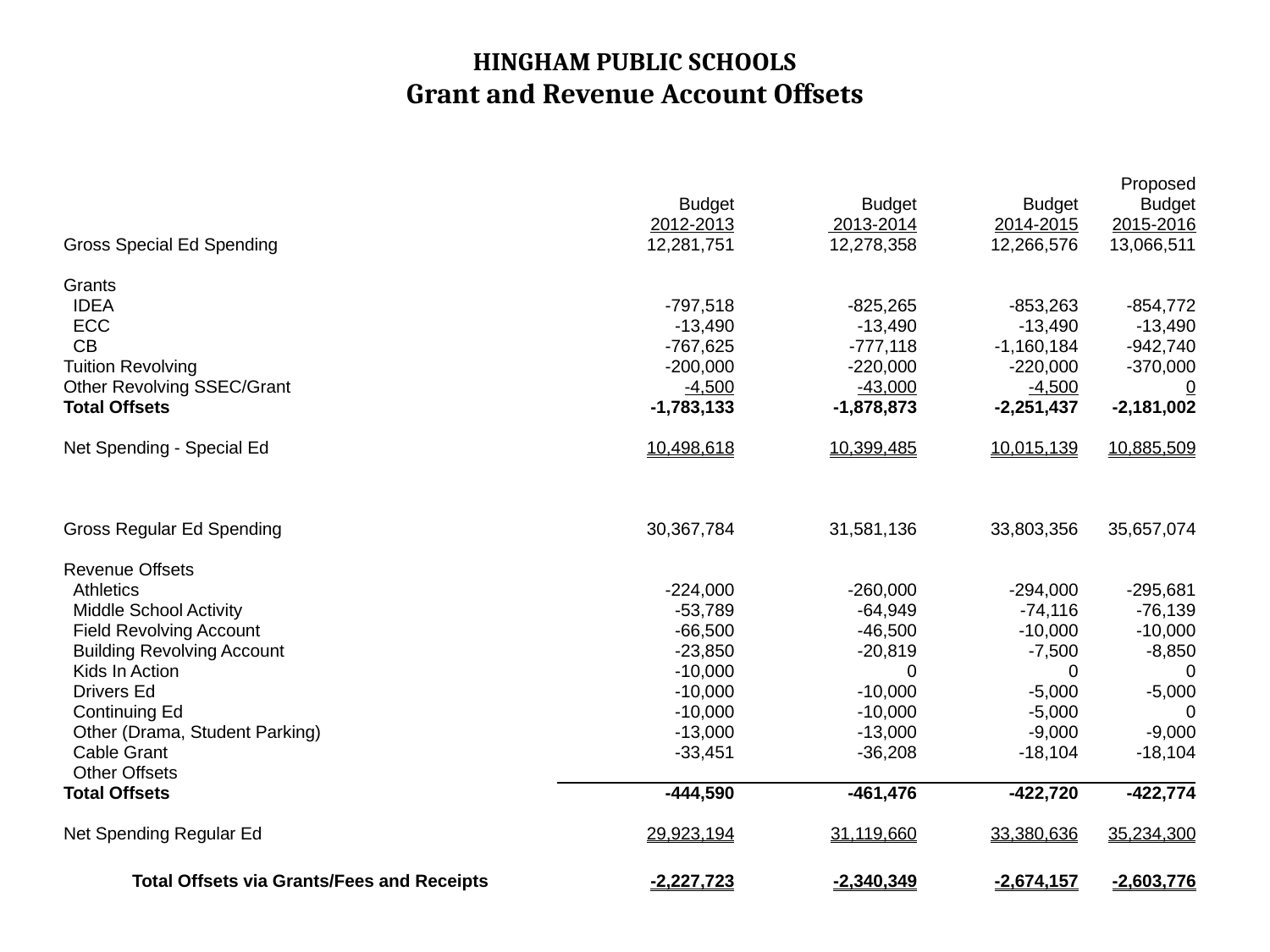

# HINGHAM PUBLIC SCHOOLS Grant and Revenue Account Offsets
|  |  |  |  | Proposed |
| --- | --- | --- | --- | --- |
|  | Budget | Budget | Budget | Budget |
|  | 2012-2013 | 2013-2014 | 2014-2015 | 2015-2016 |
| Gross Special Ed Spending | 12,281,751 | 12,278,358 | 12,266,576 | 13,066,511 |
|  |  |  |  |  |
| Grants |  |  |  |  |
| IDEA | -797,518 | -825,265 | -853,263 | -854,772 |
| ECC | -13,490 | -13,490 | -13,490 | -13,490 |
| CB | -767,625 | -777,118 | -1,160,184 | -942,740 |
| Tuition Revolving | -200,000 | -220,000 | -220,000 | -370,000 |
| Other Revolving SSEC/Grant | -4,500 | -43,000 | -4,500 | 0 |
| Total Offsets | -1,783,133 | -1,878,873 | -2,251,437 | -2,181,002 |
|  |  |  |  |  |
| Net Spending - Special Ed | 10,498,618 | 10,399,485 | 10,015,139 | 10,885,509 |
|  |  |  |  |  |
|  |  |  |  |  |
|  |  |  |  |  |
| Gross Regular Ed Spending | 30,367,784 | 31,581,136 | 33,803,356 | 35,657,074 |
|  |  |  |  |  |
| Revenue Offsets |  |  |  |  |
| Athletics | -224,000 | -260,000 | -294,000 | -295,681 |
| Middle School Activity | -53,789 | -64,949 | -74,116 | -76,139 |
| Field Revolving Account | -66,500 | -46,500 | -10,000 | -10,000 |
| Building Revolving Account | -23,850 | -20,819 | -7,500 | -8,850 |
| Kids In Action | -10,000 | 0 | 0 | 0 |
| Drivers Ed | -10,000 | -10,000 | -5,000 | -5,000 |
| Continuing Ed | -10,000 | -10,000 | -5,000 | 0 |
| Other (Drama, Student Parking) | -13,000 | -13,000 | -9,000 | -9,000 |
| Cable Grant | -33,451 | -36,208 | -18,104 | -18,104 |
| Other Offsets |  |  |  |  |
| Total Offsets | -444,590 | -461,476 | -422,720 | -422,774 |
|  |  |  |  |  |
| Net Spending Regular Ed | 29,923,194 | 31,119,660 | 33,380,636 | 35,234,300 |
|  |  |  |  |  |
| Total Offsets via Grants/Fees and Receipts | -2,227,723 | -2,340,349 | -2,674,157 | -2,603,776 |